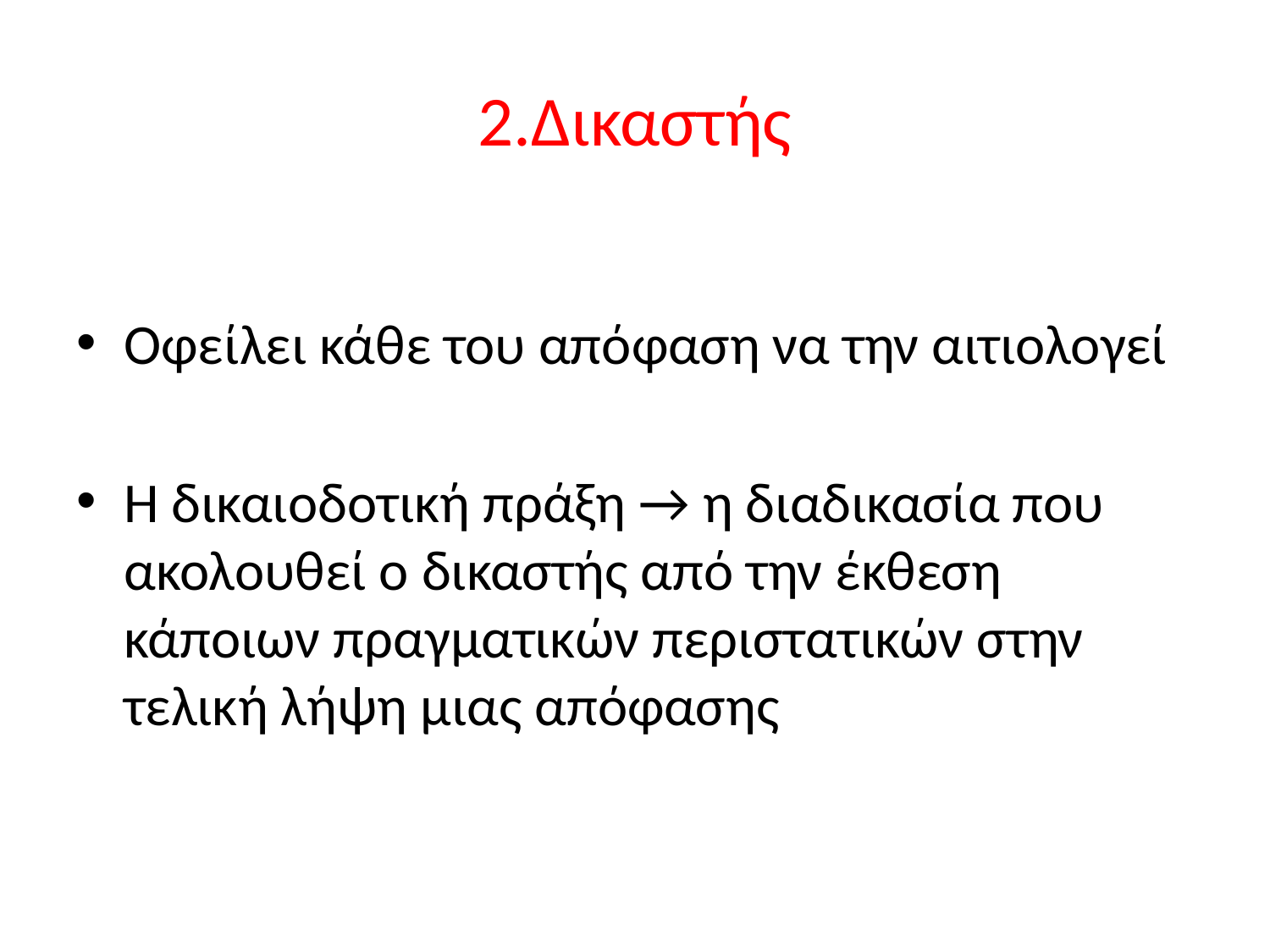

# 2.Δικαστής

Οφείλει κάθε του απόφαση να την αιτιολογεί

Η δικαιοδοτική πράξη → η διαδικασία που ακολουθεί ο δικαστής από την έκθεση κάποιων πραγματικών περιστατικών στην τελική λήψη μιας απόφασης